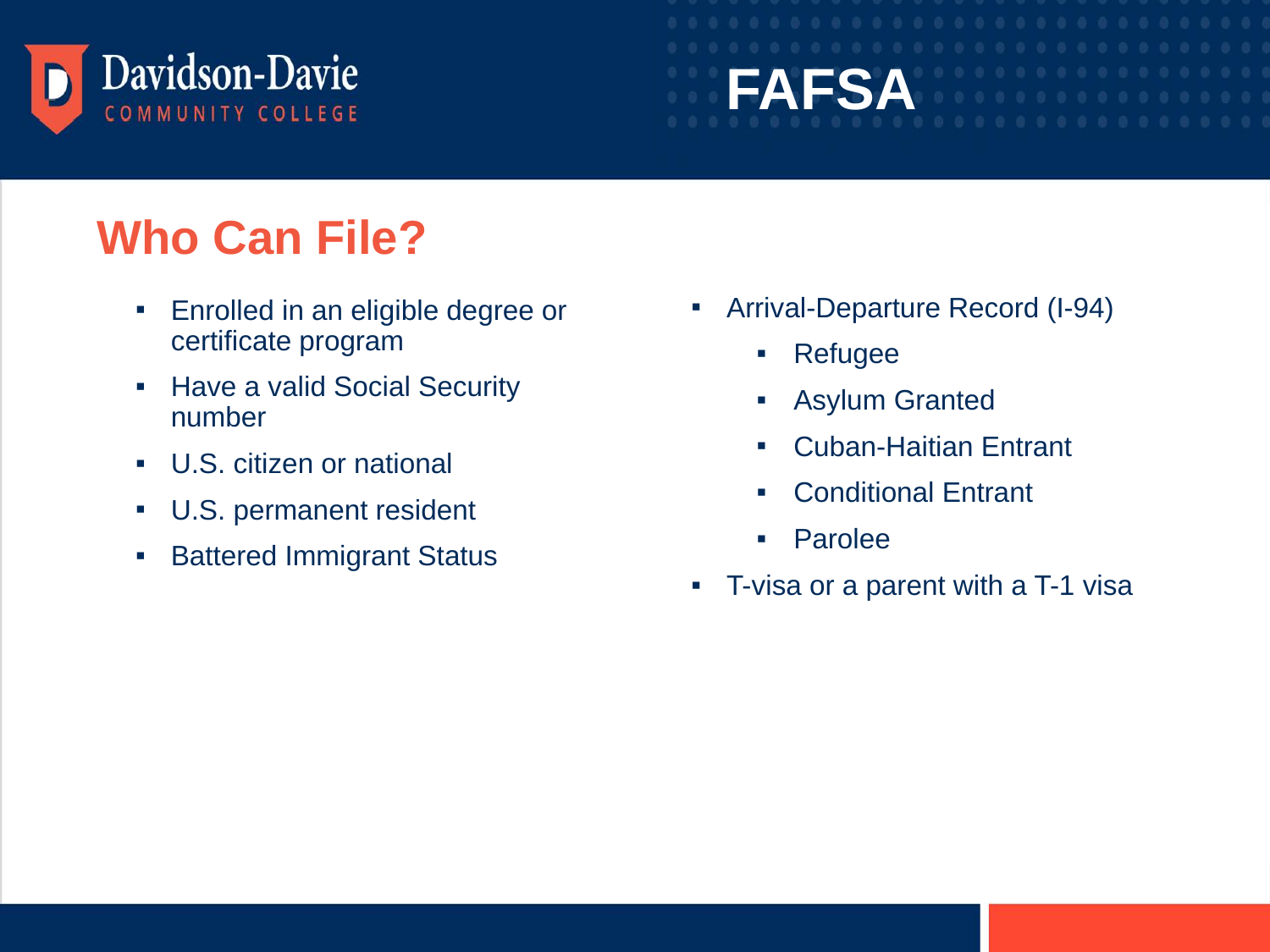

# FAFSA
Who Can File?
Enrolled in an eligible degree or certificate program
Have a valid Social Security number
U.S. citizen or national
U.S. permanent resident
Battered Immigrant Status

Arrival-Departure Record (I-94)
Refugee
Asylum Granted
Cuban-Haitian Entrant
Conditional Entrant
Parolee
T-visa or a parent with a T-1 visa